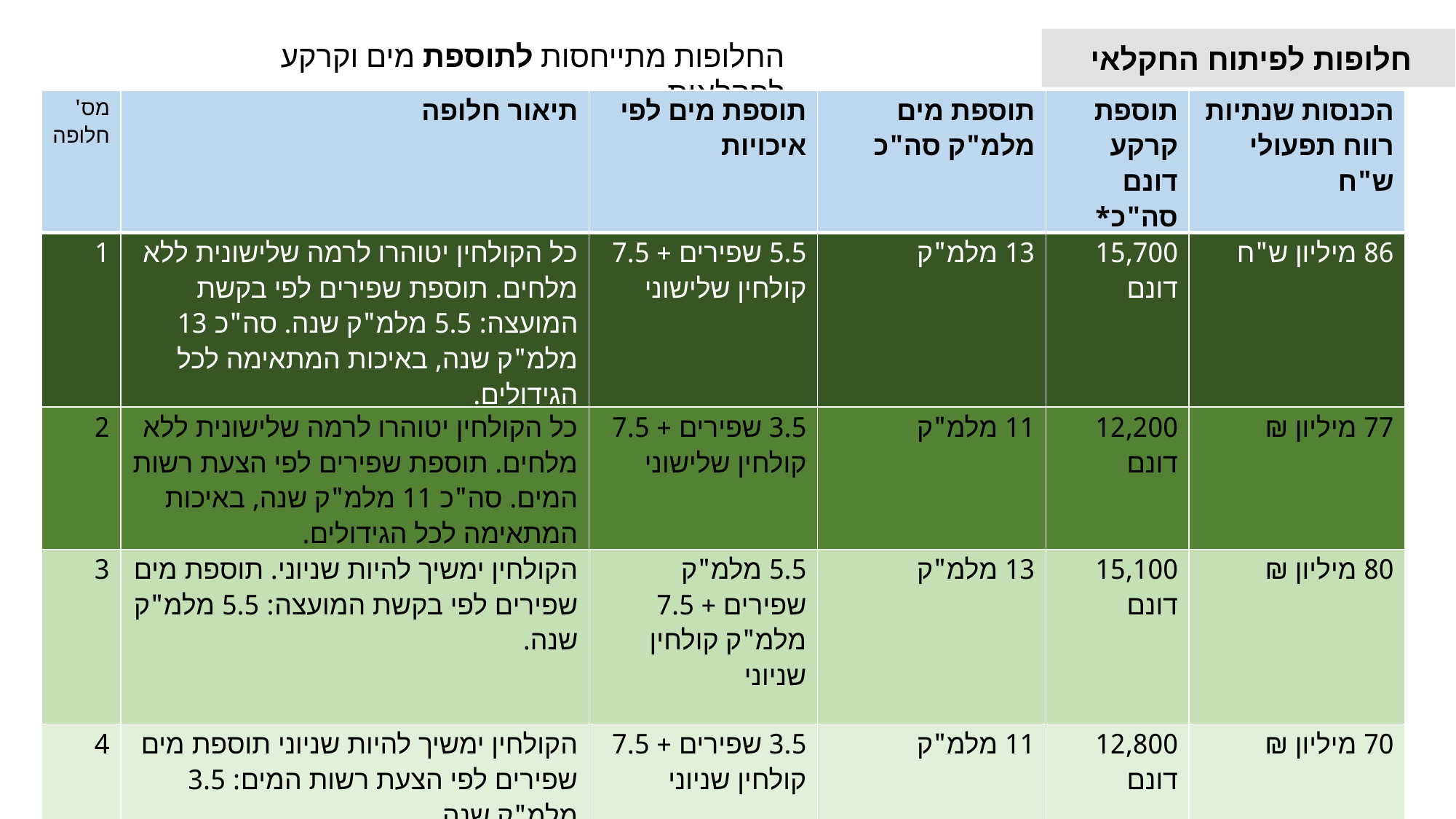

חלופות לפיתוח החקלאי
החלופות מתייחסות לתוספת מים וקרקע לחקלאות
| מס' חלופה | תיאור חלופה | תוספת מים לפי איכויות | תוספת מים מלמ"ק סה"כ | תוספת קרקע דונם סה"כ\* | הכנסות שנתיות רווח תפעולי ש"ח |
| --- | --- | --- | --- | --- | --- |
| 1 | כל הקולחין יטוהרו לרמה שלישונית ללא מלחים. תוספת שפירים לפי בקשת המועצה: 5.5 מלמ"ק שנה. סה"כ 13 מלמ"ק שנה, באיכות המתאימה לכל הגידולים. | 5.5 שפירים + 7.5 קולחין שלישוני | 13 מלמ"ק | 15,700 דונם | 86 מיליון ש"ח |
| 2 | כל הקולחין יטוהרו לרמה שלישונית ללא מלחים. תוספת שפירים לפי הצעת רשות המים. סה"כ 11 מלמ"ק שנה, באיכות המתאימה לכל הגידולים. | 3.5 שפירים + 7.5 קולחין שלישוני | 11 מלמ"ק | 12,200 דונם | 77 מיליון ₪ |
| 3 | הקולחין ימשיך להיות שניוני. תוספת מים שפירים לפי בקשת המועצה: 5.5 מלמ"ק שנה. | 5.5 מלמ"ק שפירים + 7.5 מלמ"ק קולחין שניוני | 13 מלמ"ק | 15,100 דונם | 80 מיליון ₪ |
| 4 | הקולחין ימשיך להיות שניוני תוספת מים שפירים לפי הצעת רשות המים: 3.5 מלמ"ק שנה | 3.5 שפירים + 7.5 קולחין שניוני | 11 מלמ"ק | 12,800 דונם | 70 מיליון ₪ |
* לפי תמהיל גידולי מטעים רווחי. ניתן להגדיל את הקרקע המעובדת בגד"ש וירקות שטח פתוח, שצורכים מעט מים אך גם הרבה פחות רווחיים.